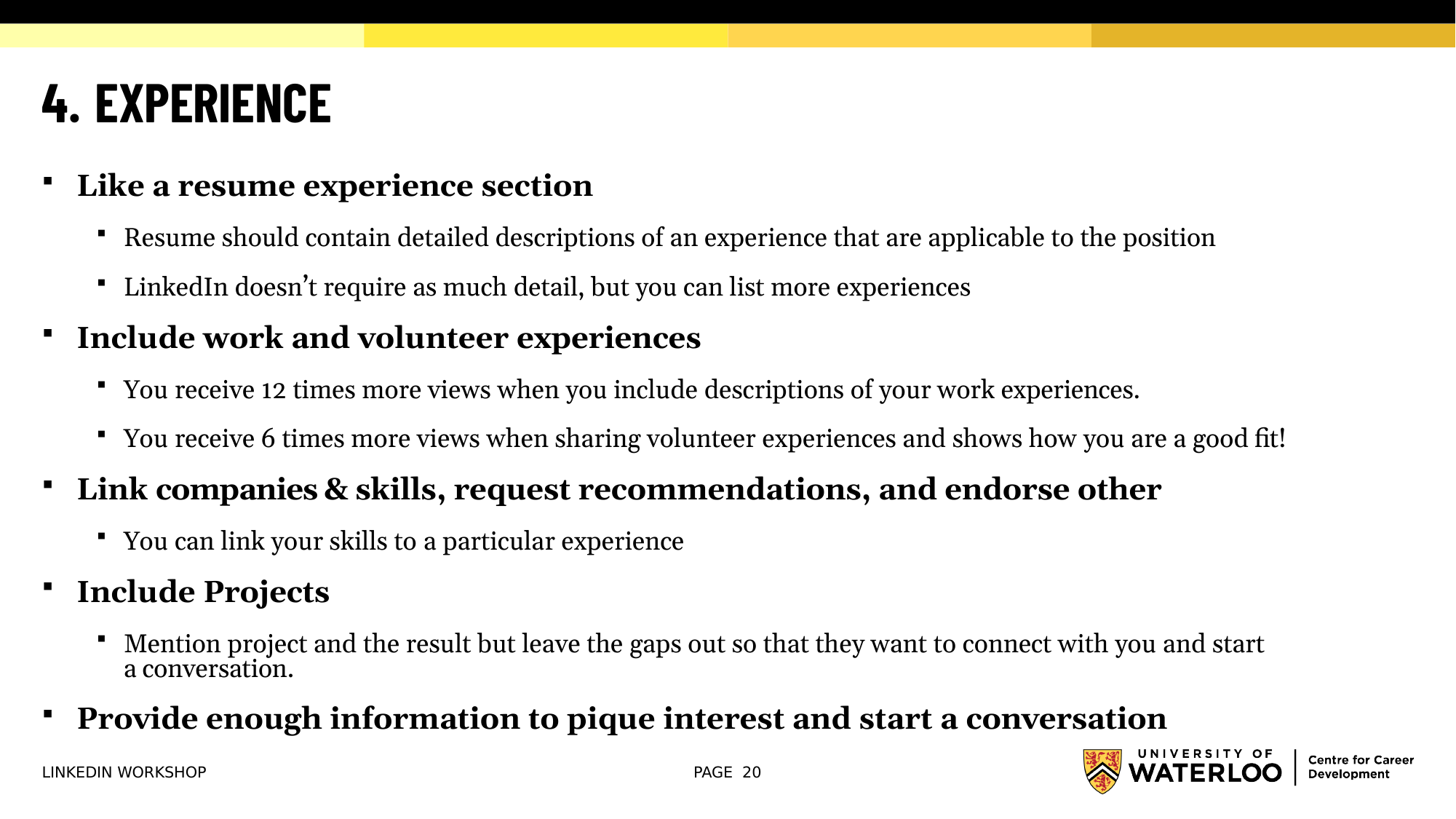

# 4. EXPERIENCE
Like a resume experience section
Resume should contain detailed descriptions of an experience that are applicable to the position
LinkedIn doesn’t require as much detail, but you can list more experiences
Include work and volunteer experiences
You receive 12 times more views when you include descriptions of your work experiences.
You receive 6 times more views when sharing volunteer experiences and shows how you are a good fit!
Link companies & skills, request recommendations, and endorse other
You can link your skills to a particular experience
Include Projects
Mention project and the result but leave the gaps out so that they want to connect with you and start a conversation.
Provide enough information to pique interest and start a conversation
LINKEDIN WORKSHOP
PAGE  20